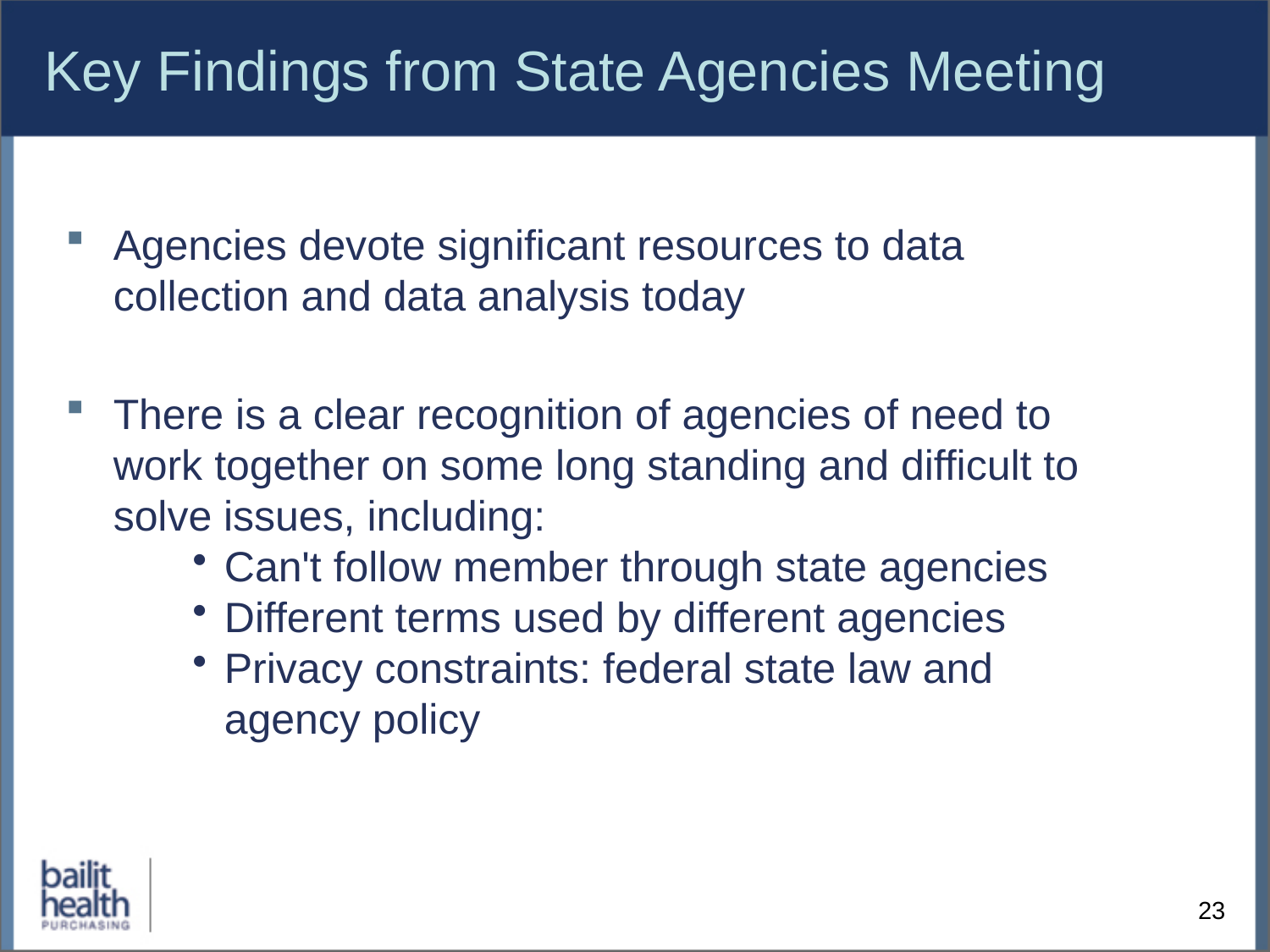

# Key Findings from State Agencies Meeting
Agencies devote significant resources to data collection and data analysis today

There is a clear recognition of agencies of need to work together on some long standing and difficult to solve issues, including:
Can't follow member through state agencies
Different terms used by different agencies
Privacy constraints: federal state law and agency policy

23